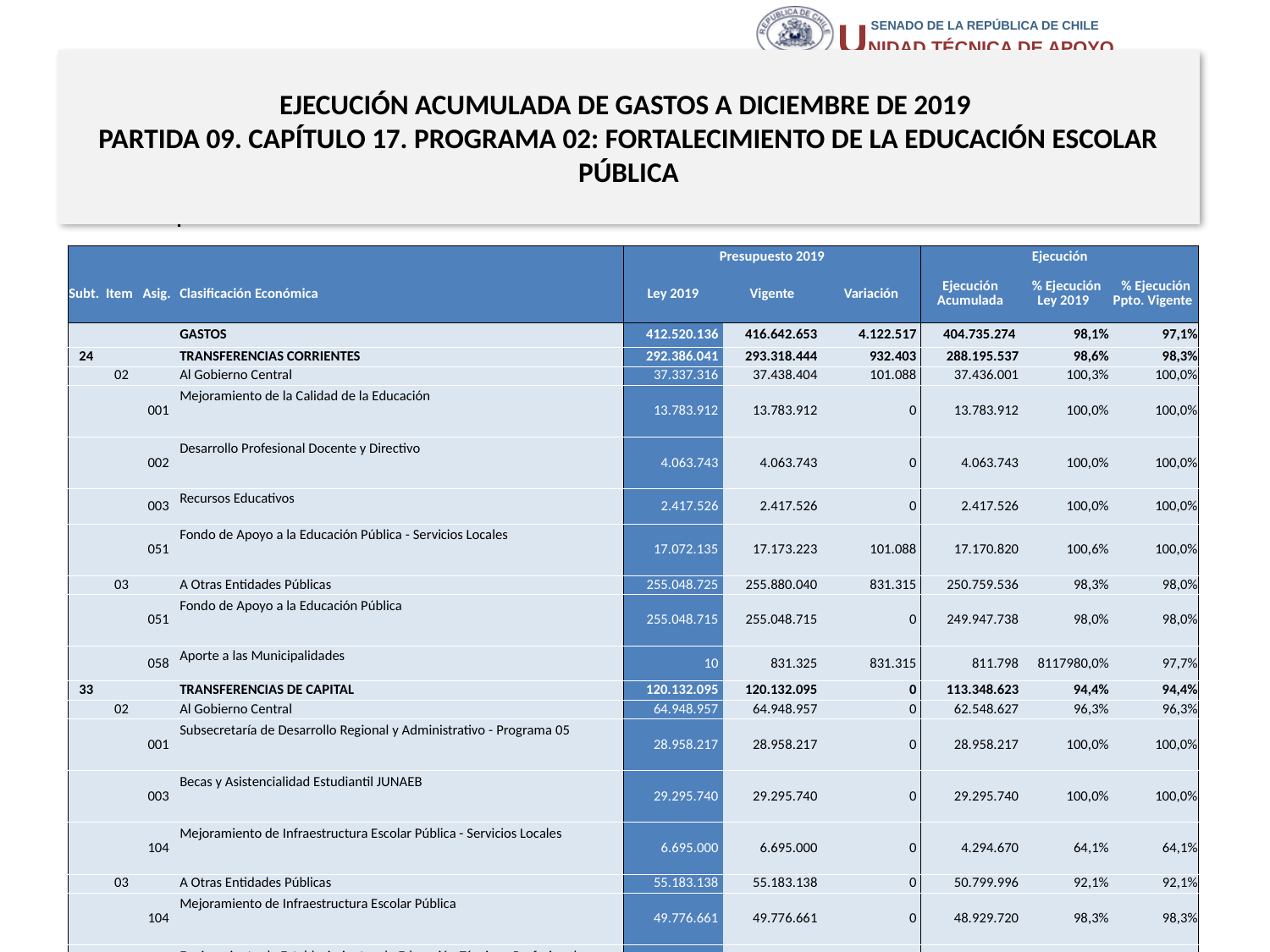

# EJECUCIÓN ACUMULADA DE GASTOS A DICIEMBRE DE 2019 PARTIDA 09. CAPÍTULO 17. PROGRAMA 02: FORTALECIMIENTO DE LA EDUCACIÓN ESCOLAR PÚBLICA
en miles de pesos 2019
|  |  |  |  | Presupuesto 2019 |  |  | Ejecución |  |  |
| --- | --- | --- | --- | --- | --- | --- | --- | --- | --- |
| Subt. | Item | Asig. | Clasificación Económica | Ley 2019 | Vigente | Variación | Ejecución Acumulada | % Ejecución Ley 2019 | % Ejecución Ppto. Vigente |
|  |  |  | GASTOS | 412.520.136 | 416.642.653 | 4.122.517 | 404.735.274 | 98,1% | 97,1% |
| 24 |  |  | TRANSFERENCIAS CORRIENTES | 292.386.041 | 293.318.444 | 932.403 | 288.195.537 | 98,6% | 98,3% |
|  | 02 |  | Al Gobierno Central | 37.337.316 | 37.438.404 | 101.088 | 37.436.001 | 100,3% | 100,0% |
|  |  | 001 | Mejoramiento de la Calidad de la Educación | 13.783.912 | 13.783.912 | 0 | 13.783.912 | 100,0% | 100,0% |
|  |  | 002 | Desarrollo Profesional Docente y Directivo | 4.063.743 | 4.063.743 | 0 | 4.063.743 | 100,0% | 100,0% |
|  |  | 003 | Recursos Educativos | 2.417.526 | 2.417.526 | 0 | 2.417.526 | 100,0% | 100,0% |
|  |  | 051 | Fondo de Apoyo a la Educación Pública - Servicios Locales | 17.072.135 | 17.173.223 | 101.088 | 17.170.820 | 100,6% | 100,0% |
|  | 03 |  | A Otras Entidades Públicas | 255.048.725 | 255.880.040 | 831.315 | 250.759.536 | 98,3% | 98,0% |
|  |  | 051 | Fondo de Apoyo a la Educación Pública | 255.048.715 | 255.048.715 | 0 | 249.947.738 | 98,0% | 98,0% |
|  |  | 058 | Aporte a las Municipalidades | 10 | 831.325 | 831.315 | 811.798 | 8117980,0% | 97,7% |
| 33 |  |  | TRANSFERENCIAS DE CAPITAL | 120.132.095 | 120.132.095 | 0 | 113.348.623 | 94,4% | 94,4% |
|  | 02 |  | Al Gobierno Central | 64.948.957 | 64.948.957 | 0 | 62.548.627 | 96,3% | 96,3% |
|  |  | 001 | Subsecretaría de Desarrollo Regional y Administrativo - Programa 05 | 28.958.217 | 28.958.217 | 0 | 28.958.217 | 100,0% | 100,0% |
|  |  | 003 | Becas y Asistencialidad Estudiantil JUNAEB | 29.295.740 | 29.295.740 | 0 | 29.295.740 | 100,0% | 100,0% |
|  |  | 104 | Mejoramiento de Infraestructura Escolar Pública - Servicios Locales | 6.695.000 | 6.695.000 | 0 | 4.294.670 | 64,1% | 64,1% |
|  | 03 |  | A Otras Entidades Públicas | 55.183.138 | 55.183.138 | 0 | 50.799.996 | 92,1% | 92,1% |
|  |  | 104 | Mejoramiento de Infraestructura Escolar Pública | 49.776.661 | 49.776.661 | 0 | 48.929.720 | 98,3% | 98,3% |
|  |  | 105 | Equipamiento de Establecimientos de Educación Técnico - Profesional | 5.406.477 | 5.406.477 | 0 | 1.870.276 | 34,6% | 34,6% |
| 34 |  |  | SERVICIO DE LA DEUDA | 1.000 | 3.191.114 | 3.190.114 | 3.191.114 | 319111,4% | 100,0% |
|  | 07 |  | Deuda Flotante | 1.000 | 3.191.114 | 3.190.114 | 3.191.114 | 319111,4% | 100,0% |
| 35 |  |  | SALDO FINAL DE CAJA | 1.000 | 1.000 | 0 | 0 | 0,0% | 0,0% |
36